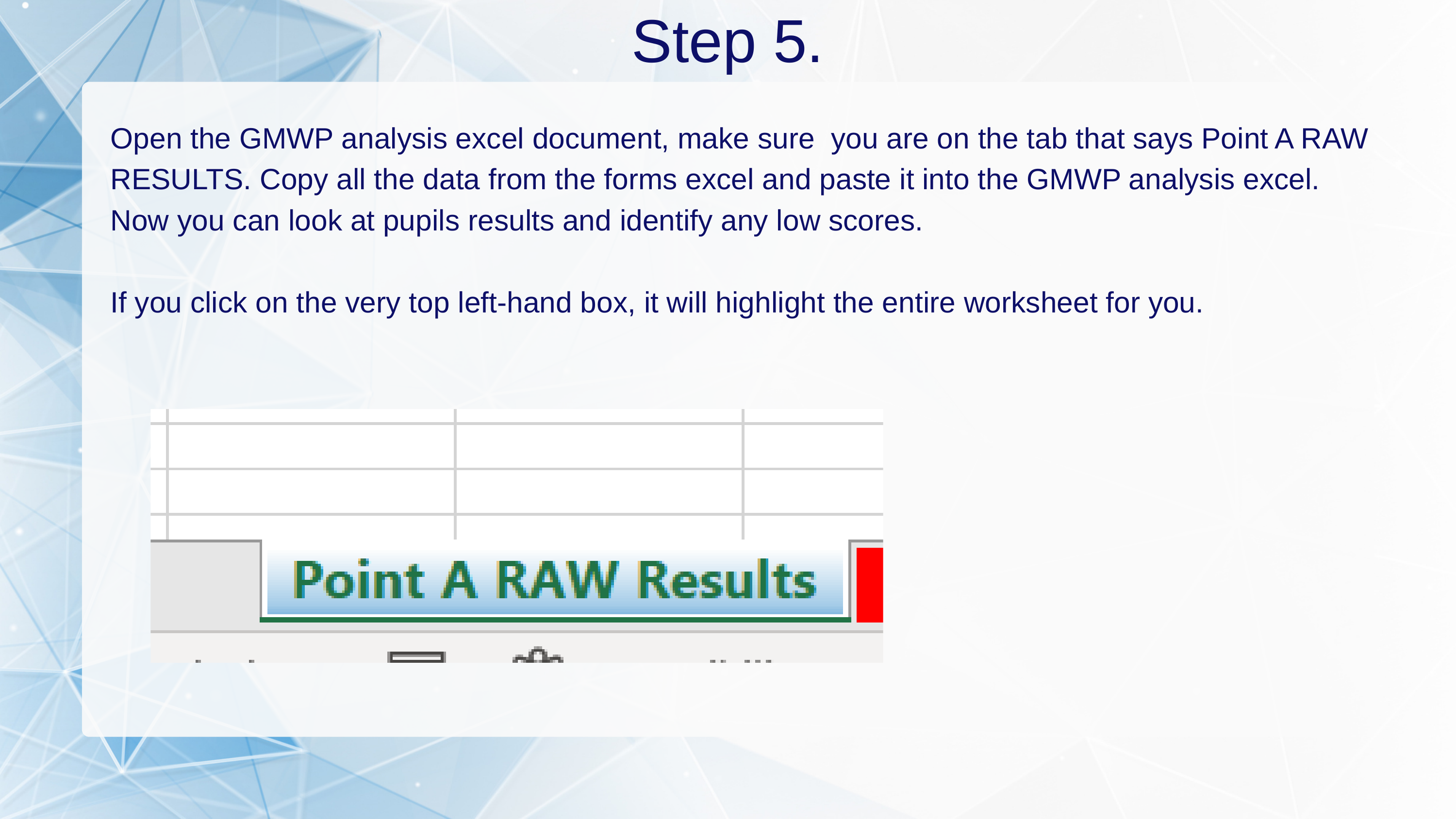

Step 5.

Open the GMWP analysis excel document, make sure  you are on the tab that says Point A RAW RESULTS. Copy all the data from the forms excel and paste it into the GMWP analysis excel.  Now you can look at pupils results and identify any low scores.

If you click on the very top left-hand box, it will highlight the entire worksheet for you.